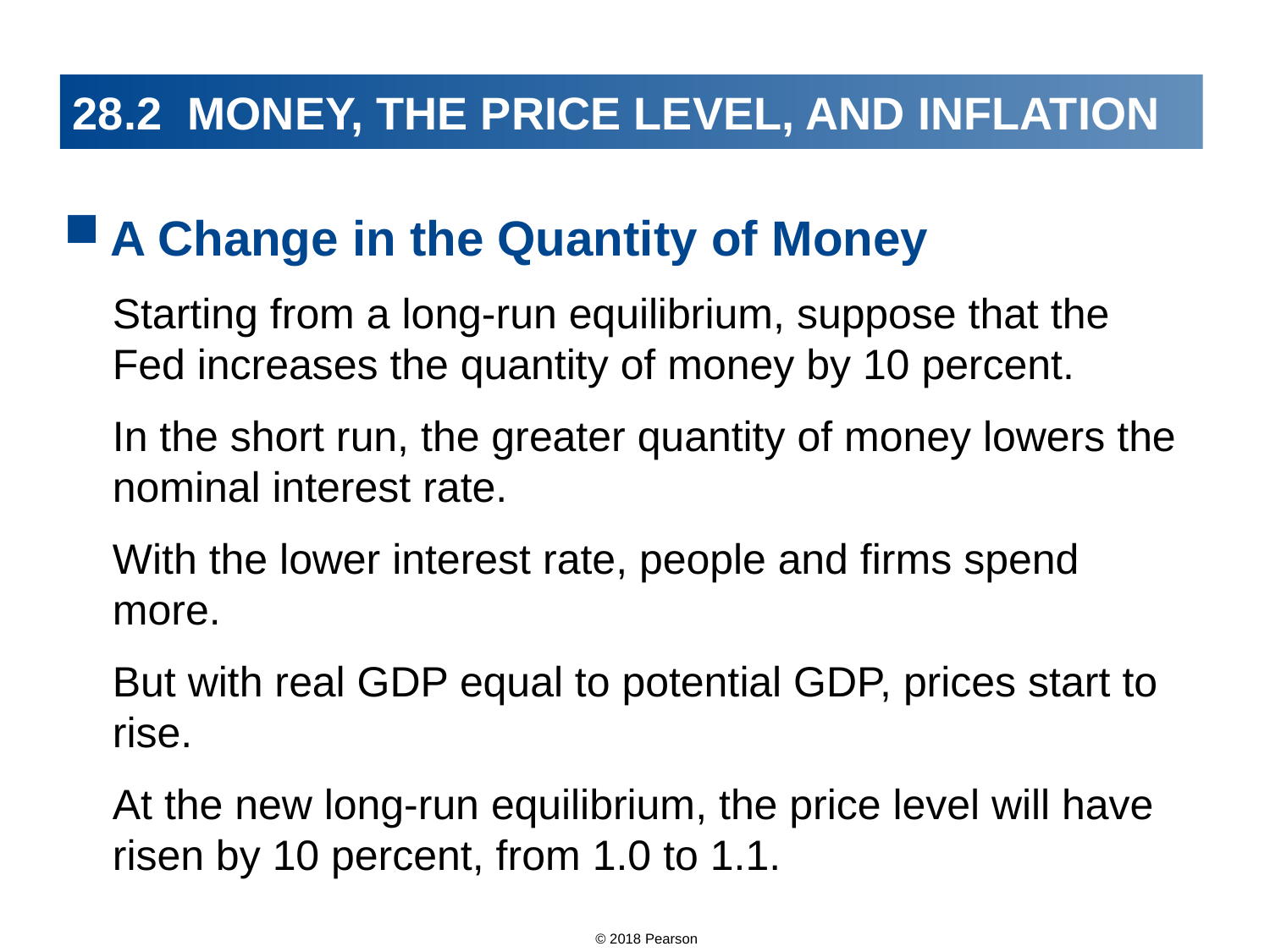

# 28.2  MONEY, THE PRICE LEVEL, AND INFLATION
A Change in the Quantity of Money
Starting from a long-run equilibrium, suppose that the Fed increases the quantity of money by 10 percent.
In the short run, the greater quantity of money lowers the nominal interest rate.
With the lower interest rate, people and firms spend more.
But with real GDP equal to potential GDP, prices start to rise.
At the new long-run equilibrium, the price level will have risen by 10 percent, from 1.0 to 1.1.